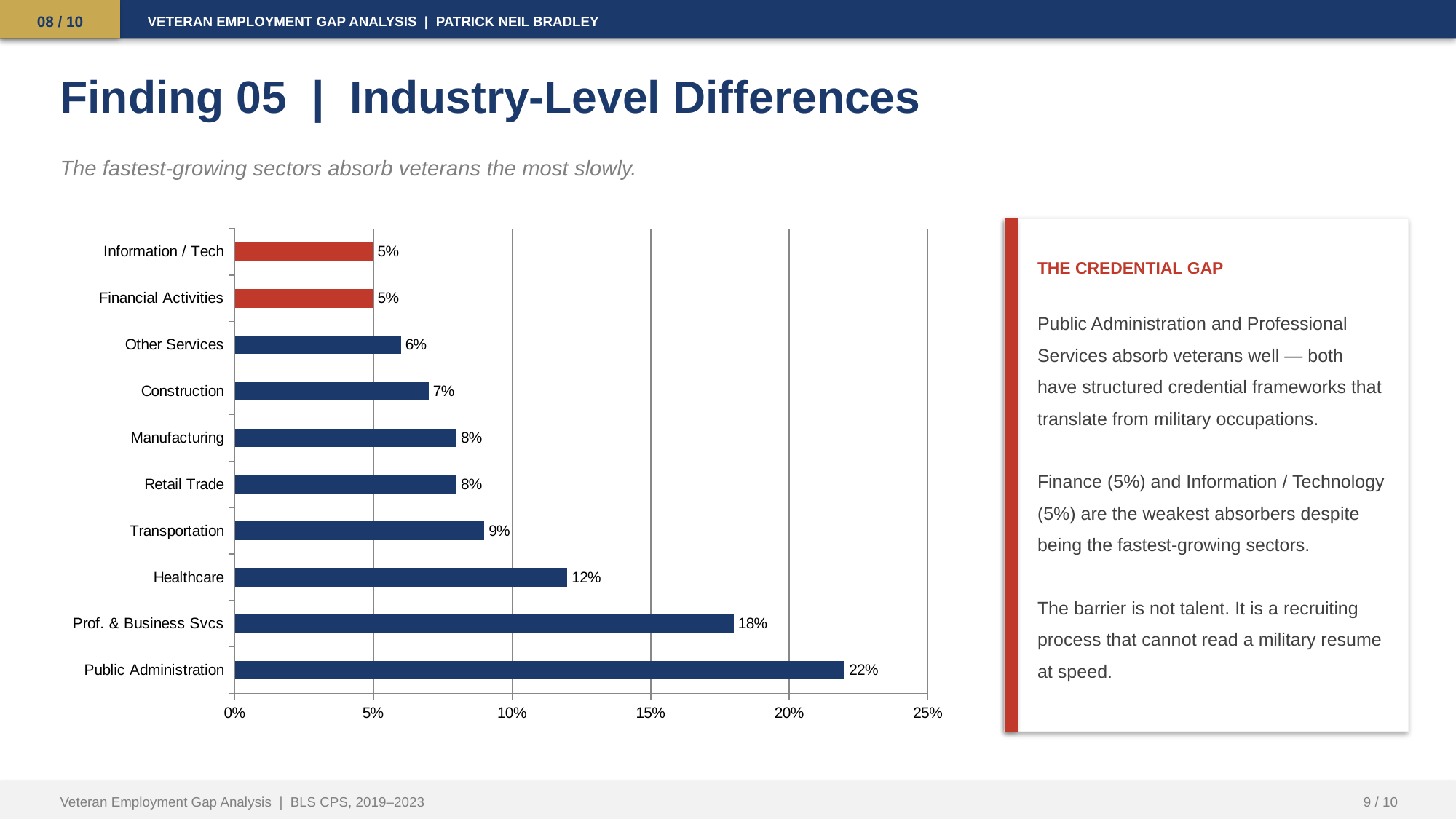

08 / 10
VETERAN EMPLOYMENT GAP ANALYSIS  |  PATRICK NEIL BRADLEY
Finding 05  |  Industry-Level Differences
The fastest-growing sectors absorb veterans the most slowly.

### Chart

| Category | Share of veteran workforce (2022–2023) |
|---|---|
| Public Administration | 0.22 |
| Prof. & Business Svcs | 0.18 |
| Healthcare | 0.12 |
| Transportation | 0.09 |
| Retail Trade | 0.08 |
| Manufacturing | 0.08 |
| Construction | 0.07 |
| Other Services | 0.06 |
| Financial Activities | 0.05 |
| Information / Tech | 0.05 |

THE CREDENTIAL GAP
Public Administration and Professional Services absorb veterans well — both have structured credential frameworks that translate from military occupations.

Finance (5%) and Information / Technology (5%) are the weakest absorbers despite being the fastest-growing sectors.

The barrier is not talent. It is a recruiting process that cannot read a military resume at speed.

Veteran Employment Gap Analysis  |  BLS CPS, 2019–2023
9 / 10